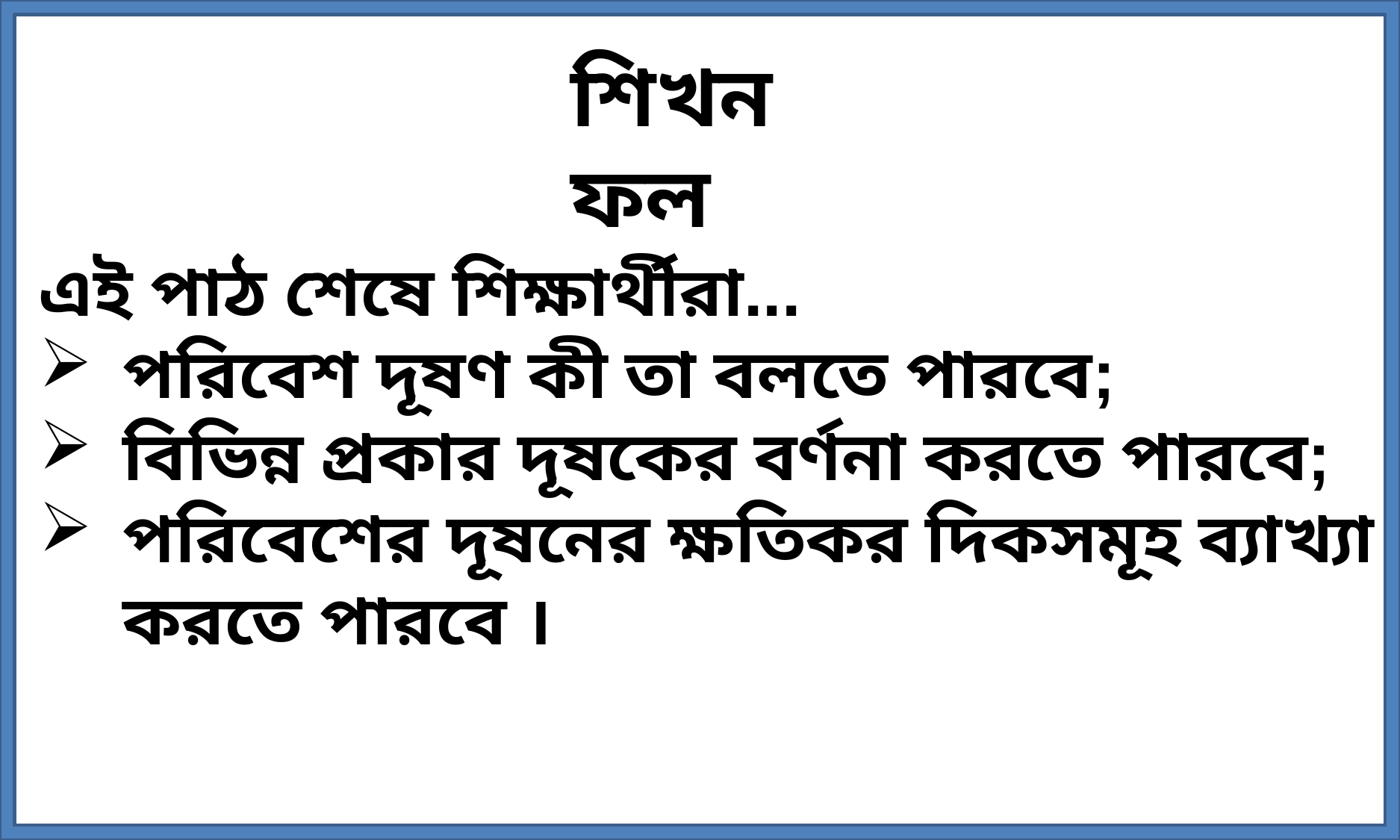

শিখনফল
এই পাঠ শেষে শিক্ষার্থীরা...
পরিবেশ দূষণ কী তা বলতে পারবে;
বিভিন্ন প্রকার দূষকের বর্ণনা করতে পারবে;
পরিবেশের দূষনের ক্ষতিকর দিকসমূহ ব্যাখ্যা করতে পারবে ।